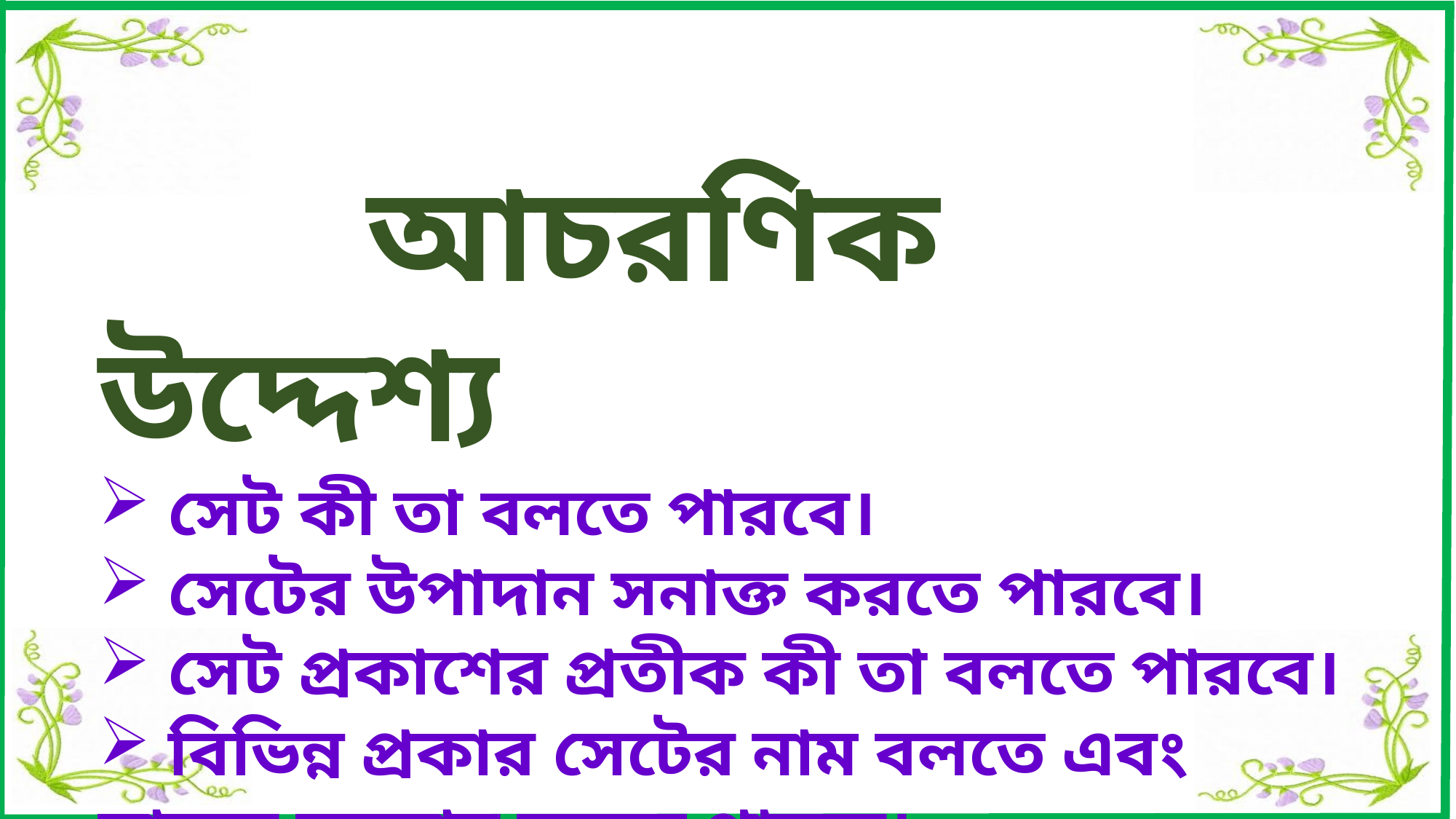

আচরণিক উদ্দেশ্য
 সেট কী তা বলতে পারবে।
 সেটের উপাদান সনাক্ত করতে পারবে।
 সেট প্রকাশের প্রতীক কী তা বলতে পারবে।
 বিভিন্ন প্রকার সেটের নাম বলতে এবং তাদের ব্যবহার বলতে পারবে।